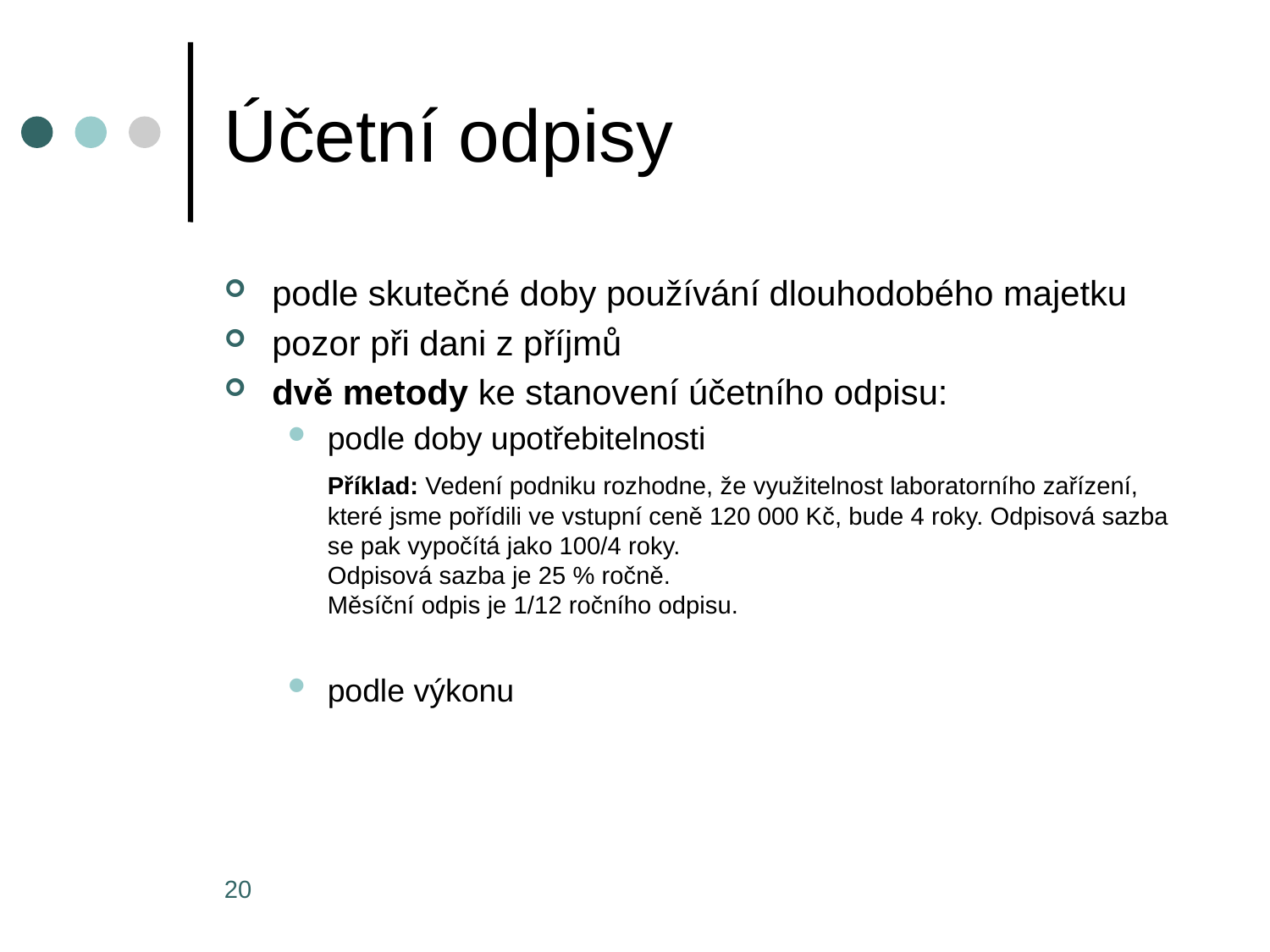

# Účetní odpisy
podle skutečné doby používání dlouhodobého majetku
pozor při dani z příjmů
dvě metody ke stanovení účetního odpisu:
podle doby upotřebitelnosti
	Příklad: Vedení podniku rozhodne, že využitelnost laboratorního zařízení, které jsme pořídili ve vstupní ceně 120 000 Kč, bude 4 roky. Odpisová sazba se pak vypočítá jako 100/4 roky.
Odpisová sazba je 25 % ročně.
Měsíční odpis je 1/12 ročního odpisu.

podle výkonu

20